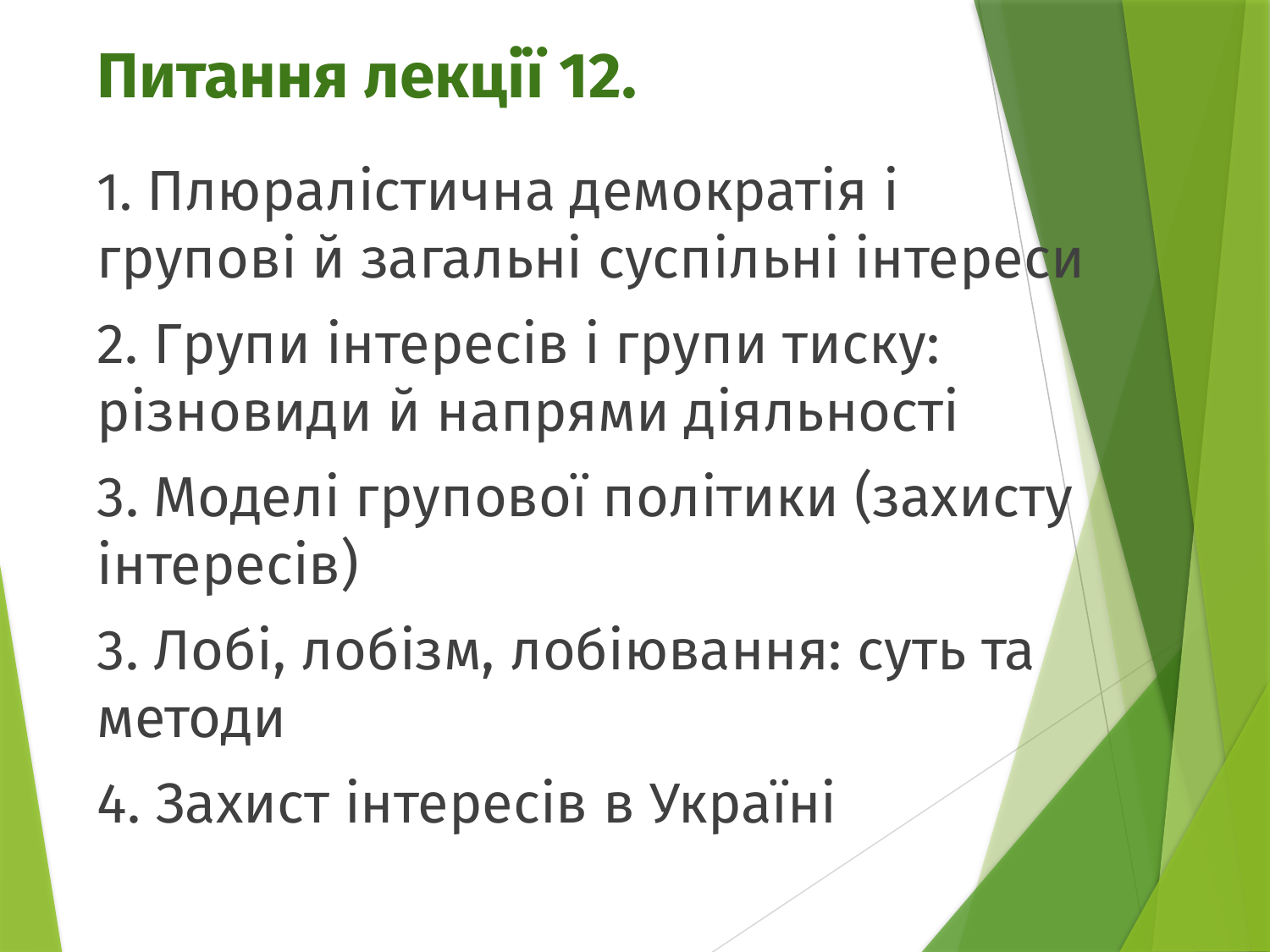

# Питання лекції 12.
1. Плюралістична демократія і групові й загальні суспільні інтереси
2. Групи інтересів і групи тиску: різновиди й напрями діяльності
3. Моделі групової політики (захисту інтересів)
3. Лобі, лобізм, лобіювання: суть та методи
4. Захист інтересів в Україні